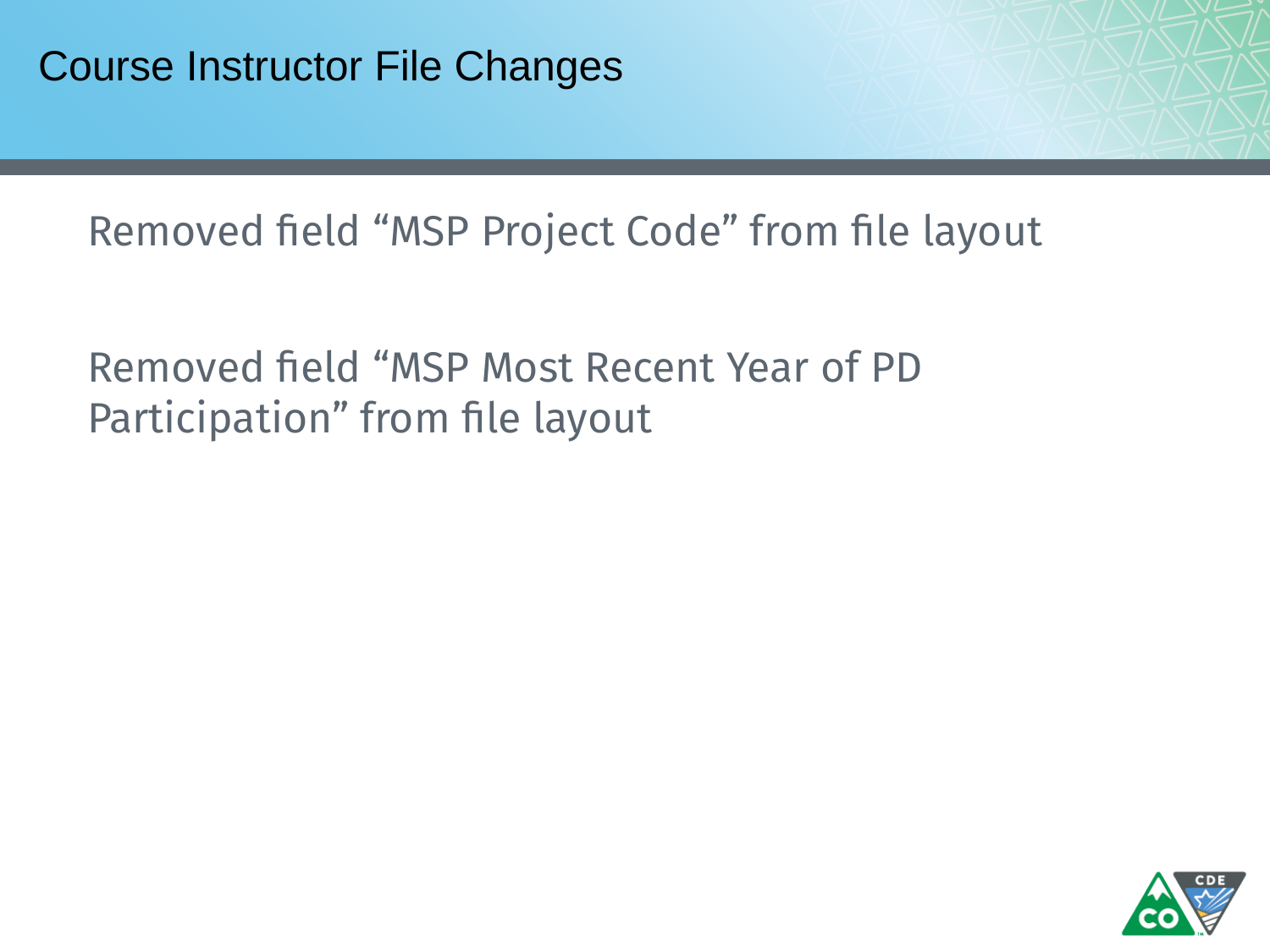

# Course Instructor File Changes
Removed field “MSP Project Code” from file layout

Removed field “MSP Most Recent Year of PD Participation” from file layout